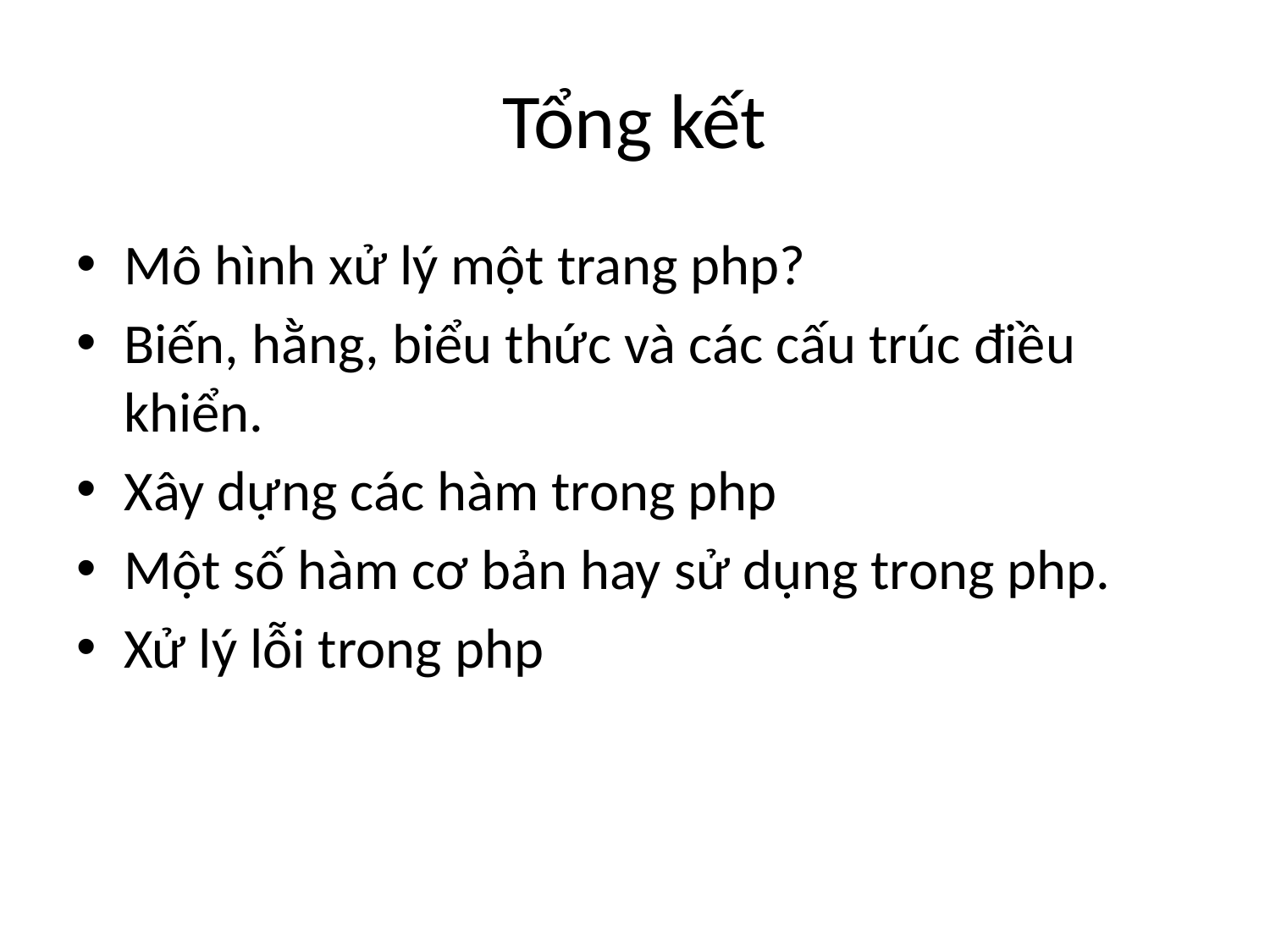

# Tổng kết
Mô hình xử lý một trang php?
Biến, hằng, biểu thức và các cấu trúc điều khiển.
Xây dựng các hàm trong php
Một số hàm cơ bản hay sử dụng trong php.
Xử lý lỗi trong php